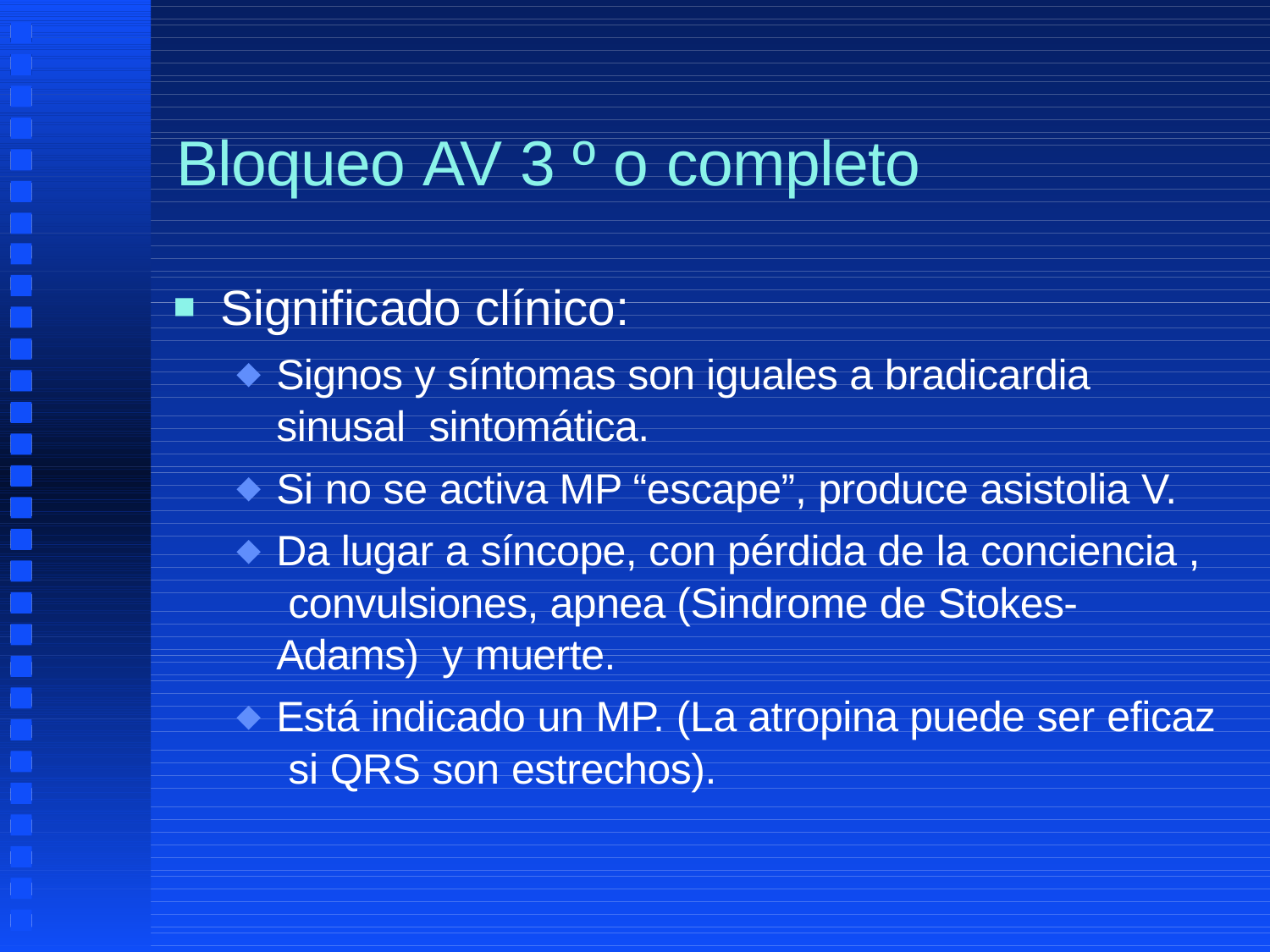

# Bloqueo AV 3 º o completo
Significado clínico:
Signos y síntomas son iguales a bradicardia sinusal  sintomática.
Si no se activa MP “escape”, produce asistolia V.
Da lugar a síncope, con pérdida de la conciencia ,  convulsiones, apnea (Sindrome de Stokes-Adams)  y muerte.
Está indicado un MP. (La atropina puede ser eficaz  si QRS son estrechos).